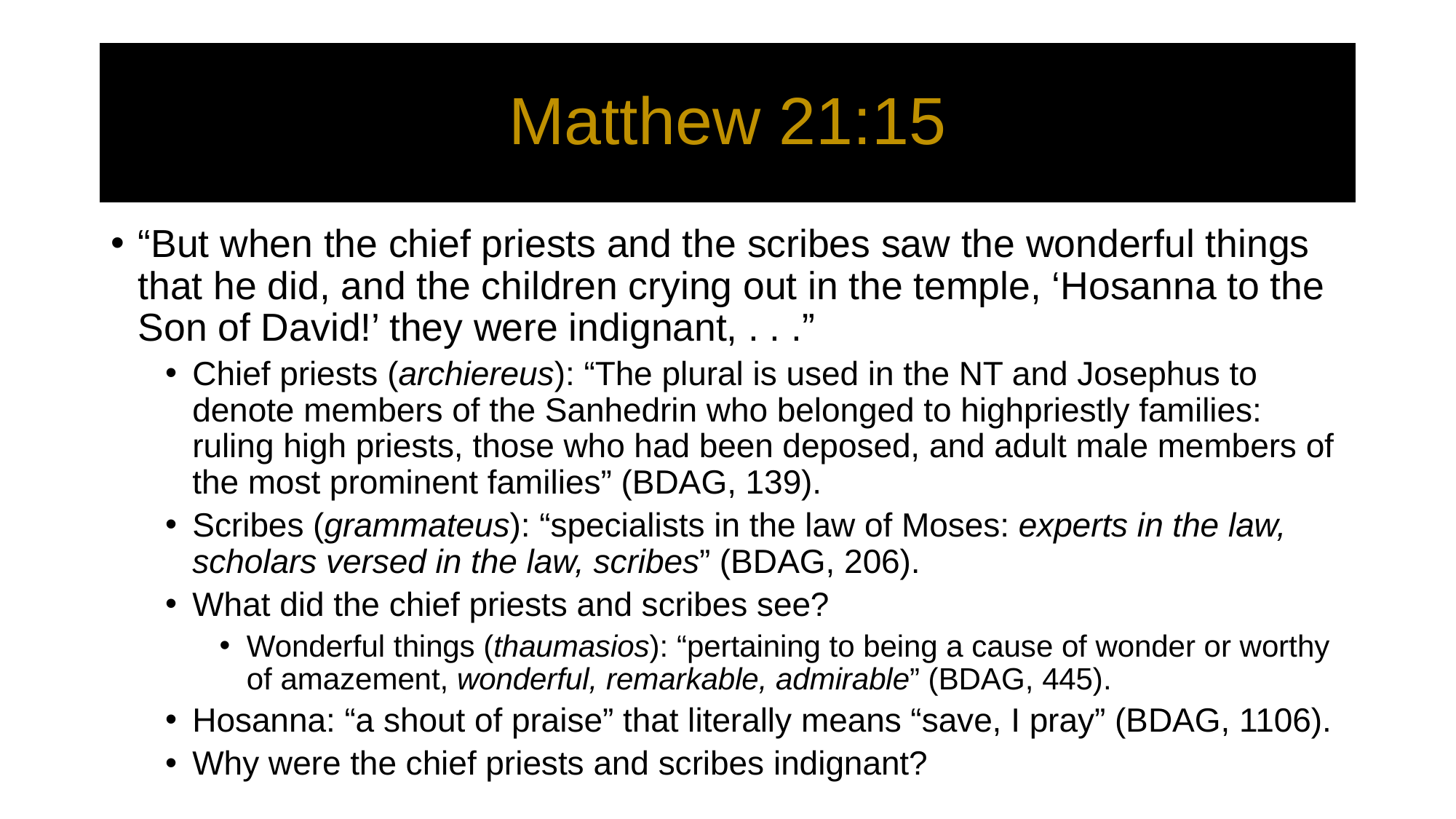

# Matthew 21:15
“But when the chief priests and the scribes saw the wonderful things that he did, and the children crying out in the temple, ‘Hosanna to the Son of David!’ they were indignant, . . .”
Chief priests (archiereus): “The plural is used in the NT and Josephus to denote members of the Sanhedrin who belonged to highpriestly families: ruling high priests, those who had been deposed, and adult male members of the most prominent families” (BDAG, 139).
Scribes (grammateus): “specialists in the law of Moses: experts in the law, scholars versed in the law, scribes” (BDAG, 206).
What did the chief priests and scribes see?
Wonderful things (thaumasios): “pertaining to being a cause of wonder or worthy of amazement, wonderful, remarkable, admirable” (BDAG, 445).
Hosanna: “a shout of praise” that literally means “save, I pray” (BDAG, 1106).
Why were the chief priests and scribes indignant?